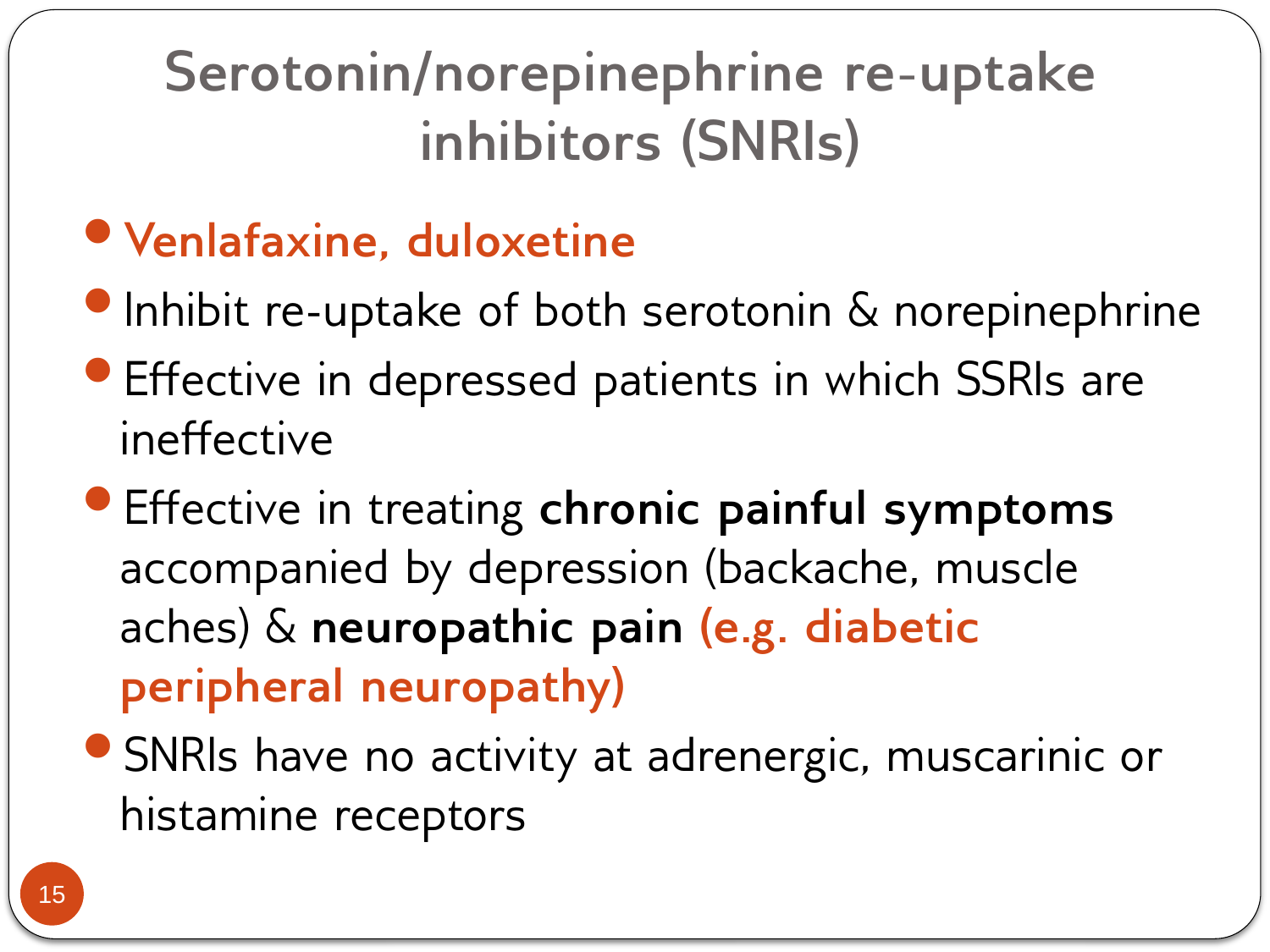

# Serotonin/norepinephrine re-uptake  inhibitors (SNRIs)
Venlafaxine, duloxetine
Inhibit re-uptake of both serotonin & norepinephrine
Effective in depressed patients in which SSRIs are ineffective
Effective in treating chronic painful symptoms accompanied by depression (backache, muscle aches) & neuropathic pain (e.g. diabetic peripheral neuropathy)
SNRIs have no activity at adrenergic, muscarinic or histamine receptors
15